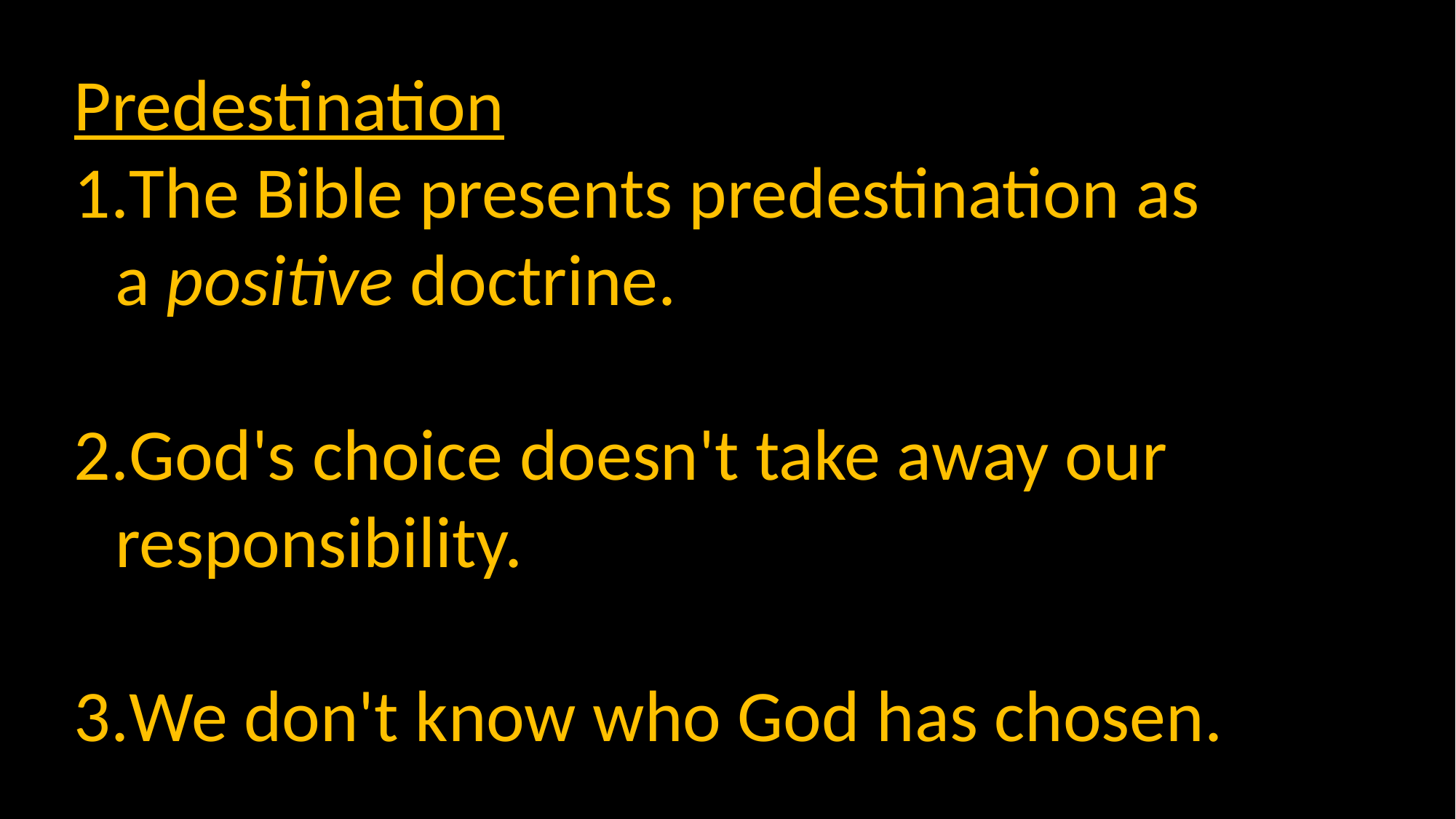

Predestination
The Bible presents predestination as a positive doctrine.

God's choice doesn't take away our responsibility.

We don't know who God has chosen.